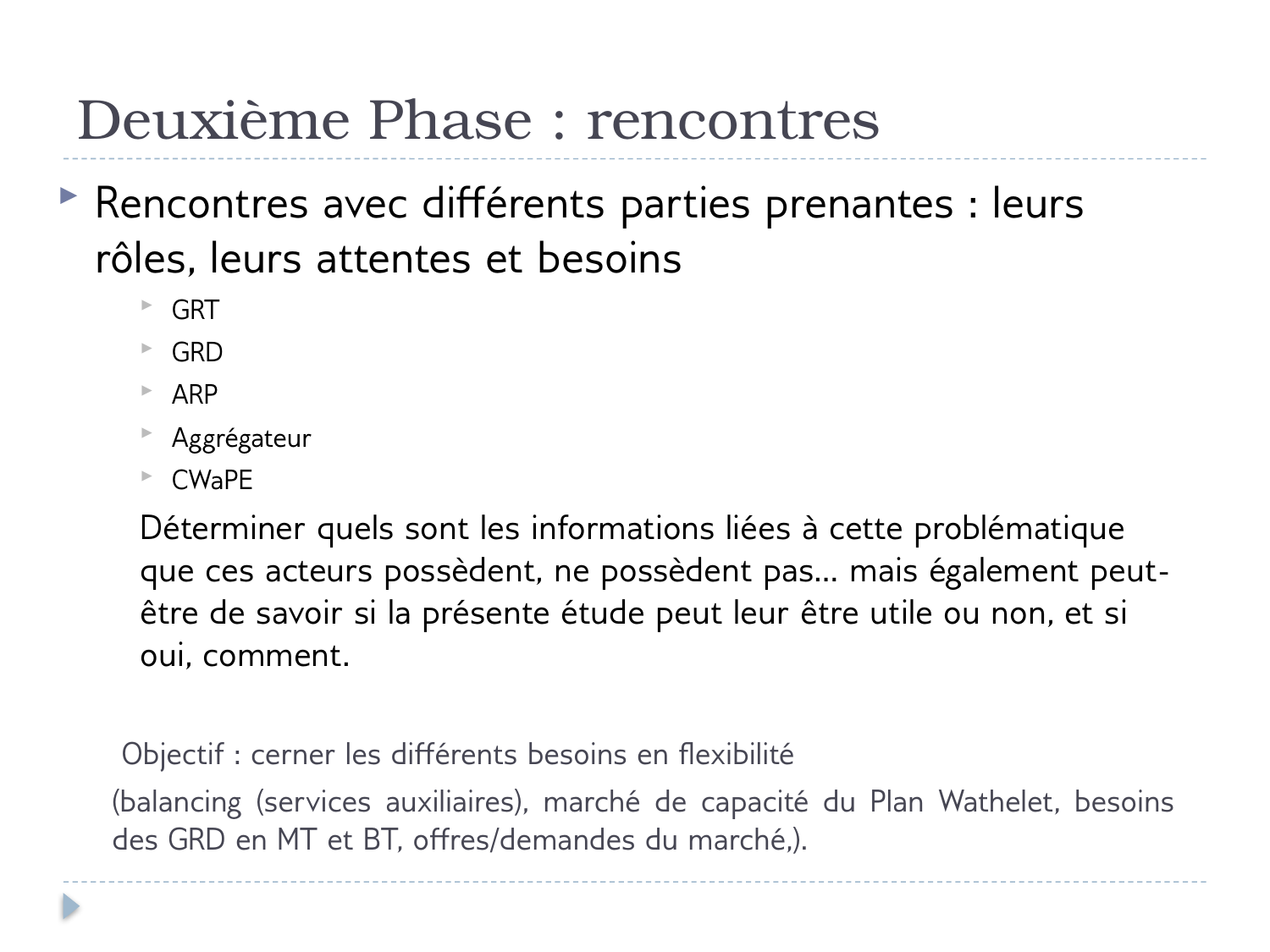

# Deuxième Phase : rencontres
Rencontres avec différents parties prenantes : leurs rôles, leurs attentes et besoins
GRT
GRD
ARP
Aggrégateur
CWaPE
Déterminer quels sont les informations liées à cette problématique que ces acteurs possèdent, ne possèdent pas… mais également peut-être de savoir si la présente étude peut leur être utile ou non, et si oui, comment.

 Objectif : cerner les différents besoins en flexibilité
(balancing (services auxiliaires), marché de capacité du Plan Wathelet, besoins des GRD en MT et BT, offres/demandes du marché,).